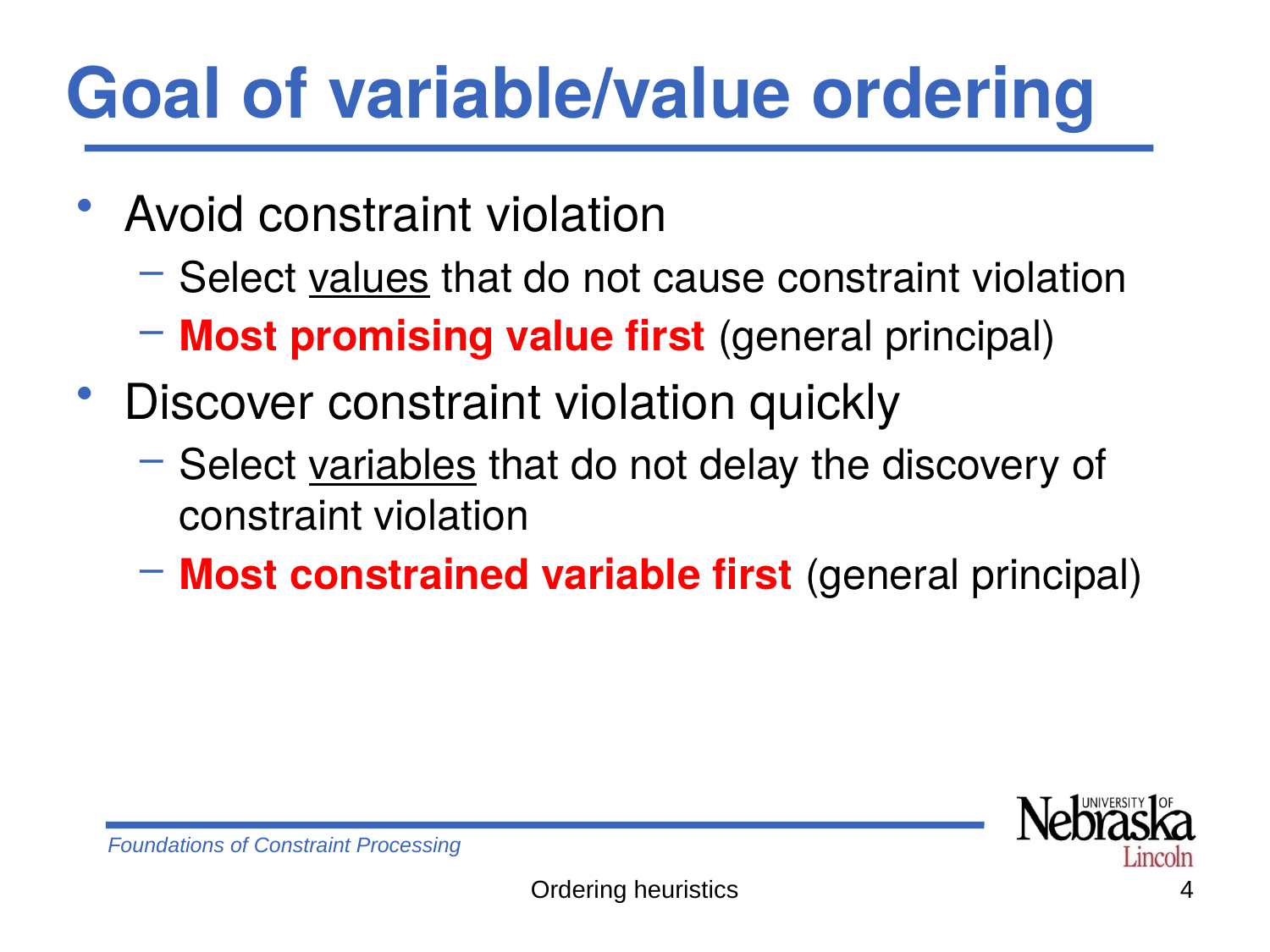

# Goal of variable/value ordering
Avoid constraint violation
Select values that do not cause constraint violation
Most promising value first (general principal)
Discover constraint violation quickly
Select variables that do not delay the discovery of constraint violation
Most constrained variable first (general principal)
Ordering heuristics
4